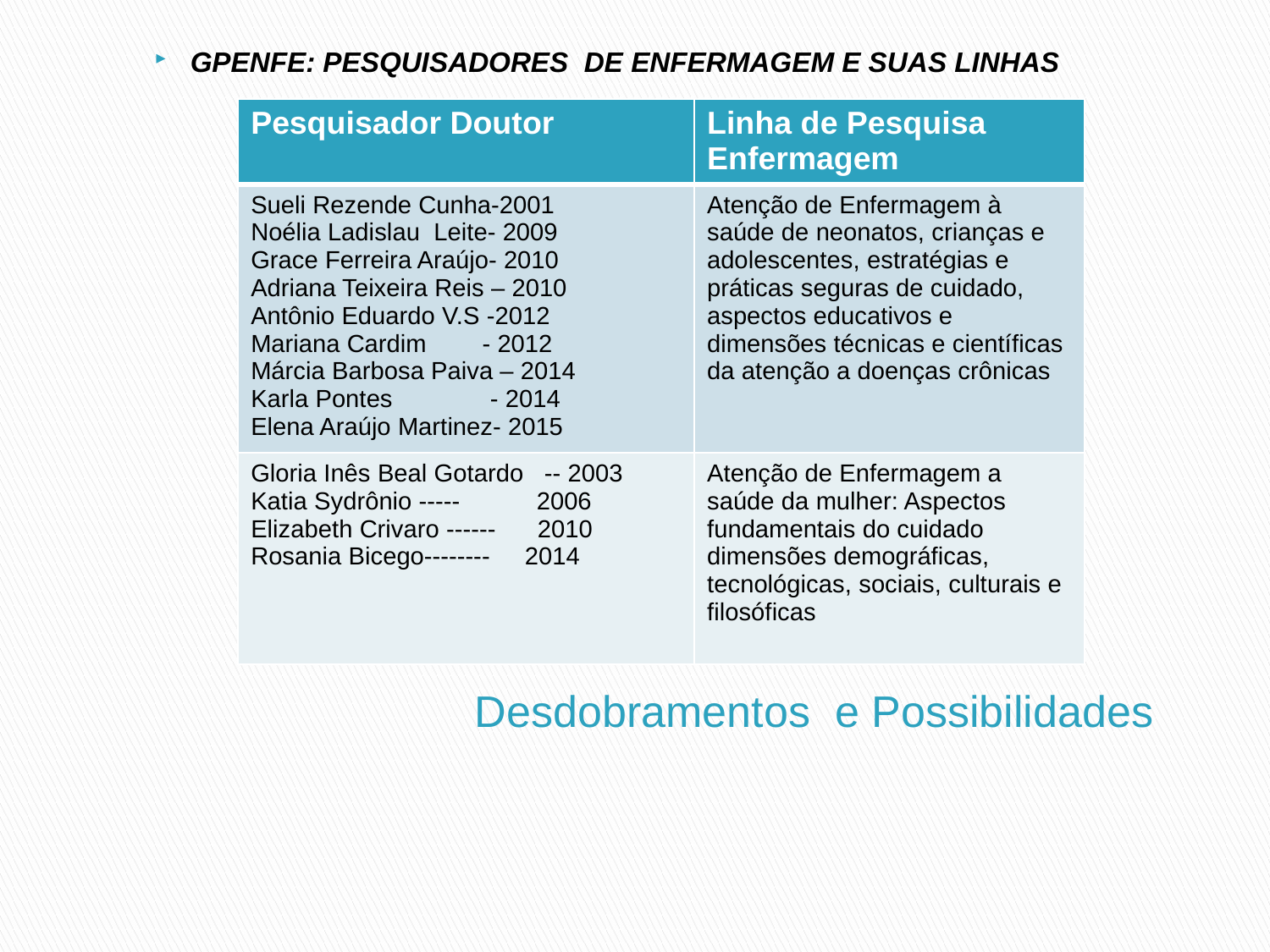

GPENFE: PESQUISADORES  DE ENFERMAGEM E SUAS LINHAS
| Pesquisador Doutor | Linha de Pesquisa Enfermagem |
| --- | --- |
| Sueli Rezende Cunha-2001 Noélia Ladislau Leite- 2009 Grace Ferreira Araújo- 2010 Adriana Teixeira Reis – 2010 Antônio Eduardo V.S -2012 Mariana Cardim - 2012 Márcia Barbosa Paiva – 2014 Karla Pontes - 2014 Elena Araújo Martinez- 2015 | Atenção de Enfermagem à saúde de neonatos, crianças e adolescentes, estratégias e práticas seguras de cuidado, aspectos educativos e dimensões técnicas e científicas da atenção a doenças crônicas |
| Gloria Inês Beal Gotardo -- 2003 Katia Sydrônio ----- 2006 Elizabeth Crivaro ------ 2010 Rosania Bicego-------- 2014 | Atenção de Enfermagem a saúde da mulher: Aspectos fundamentais do cuidado dimensões demográficas, tecnológicas, sociais, culturais e filosóficas |
# Desdobramentos  e Possibilidades